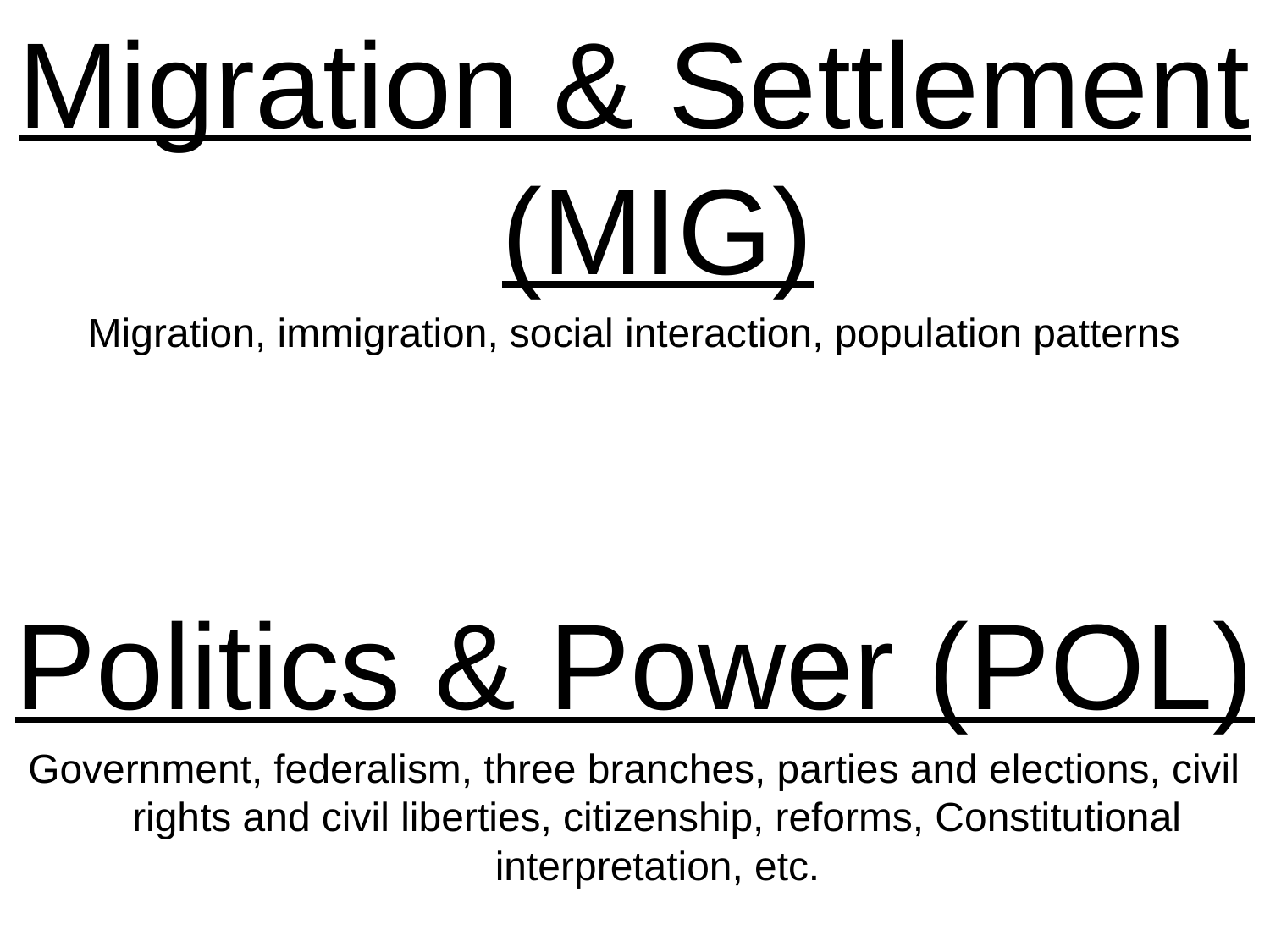

Migration & Settlement (MIG)
Migration, immigration, social interaction, population patterns

Politics & Power (POL)
Government, federalism, three branches, parties and elections, civil rights and civil liberties, citizenship, reforms, Constitutional interpretation, etc.